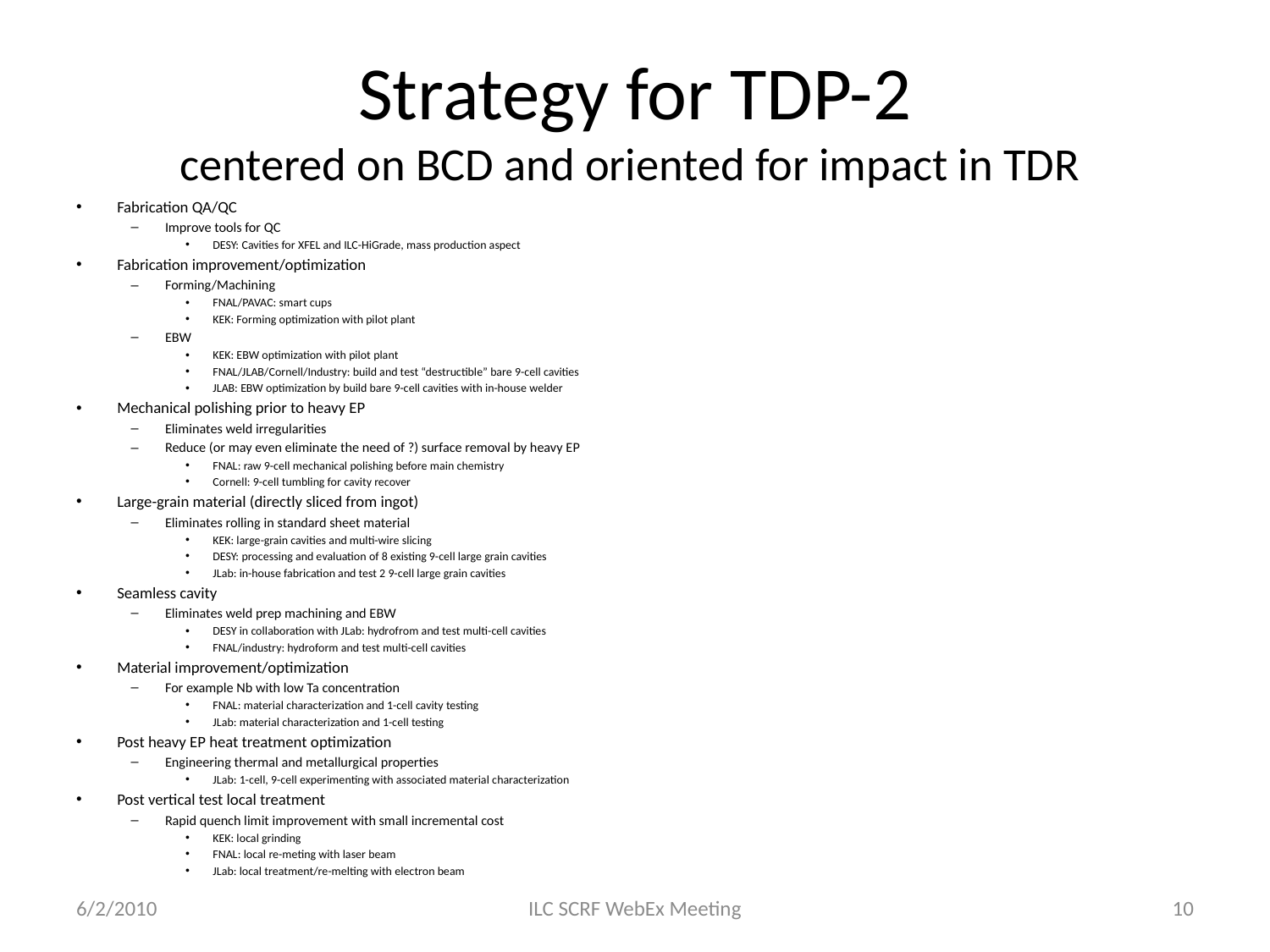

# Strategy for TDP-2 centered on BCD and oriented for impact in TDR
Fabrication QA/QC
Improve tools for QC
DESY: Cavities for XFEL and ILC-HiGrade, mass production aspect
Fabrication improvement/optimization
Forming/Machining
FNAL/PAVAC: smart cups
KEK: Forming optimization with pilot plant
EBW
KEK: EBW optimization with pilot plant
FNAL/JLAB/Cornell/Industry: build and test “destructible” bare 9-cell cavities
JLAB: EBW optimization by build bare 9-cell cavities with in-house welder
Mechanical polishing prior to heavy EP
Eliminates weld irregularities
Reduce (or may even eliminate the need of ?) surface removal by heavy EP
FNAL: raw 9-cell mechanical polishing before main chemistry
Cornell: 9-cell tumbling for cavity recover
Large-grain material (directly sliced from ingot)
Eliminates rolling in standard sheet material
KEK: large-grain cavities and multi-wire slicing
DESY: processing and evaluation of 8 existing 9-cell large grain cavities
JLab: in-house fabrication and test 2 9-cell large grain cavities
Seamless cavity
Eliminates weld prep machining and EBW
DESY in collaboration with JLab: hydrofrom and test multi-cell cavities
FNAL/industry: hydroform and test multi-cell cavities
Material improvement/optimization
For example Nb with low Ta concentration
FNAL: material characterization and 1-cell cavity testing
JLab: material characterization and 1-cell testing
Post heavy EP heat treatment optimization
Engineering thermal and metallurgical properties
JLab: 1-cell, 9-cell experimenting with associated material characterization
Post vertical test local treatment
Rapid quench limit improvement with small incremental cost
KEK: local grinding
FNAL: local re-meting with laser beam
JLab: local treatment/re-melting with electron beam
6/2/2010
ILC SCRF WebEx Meeting
10